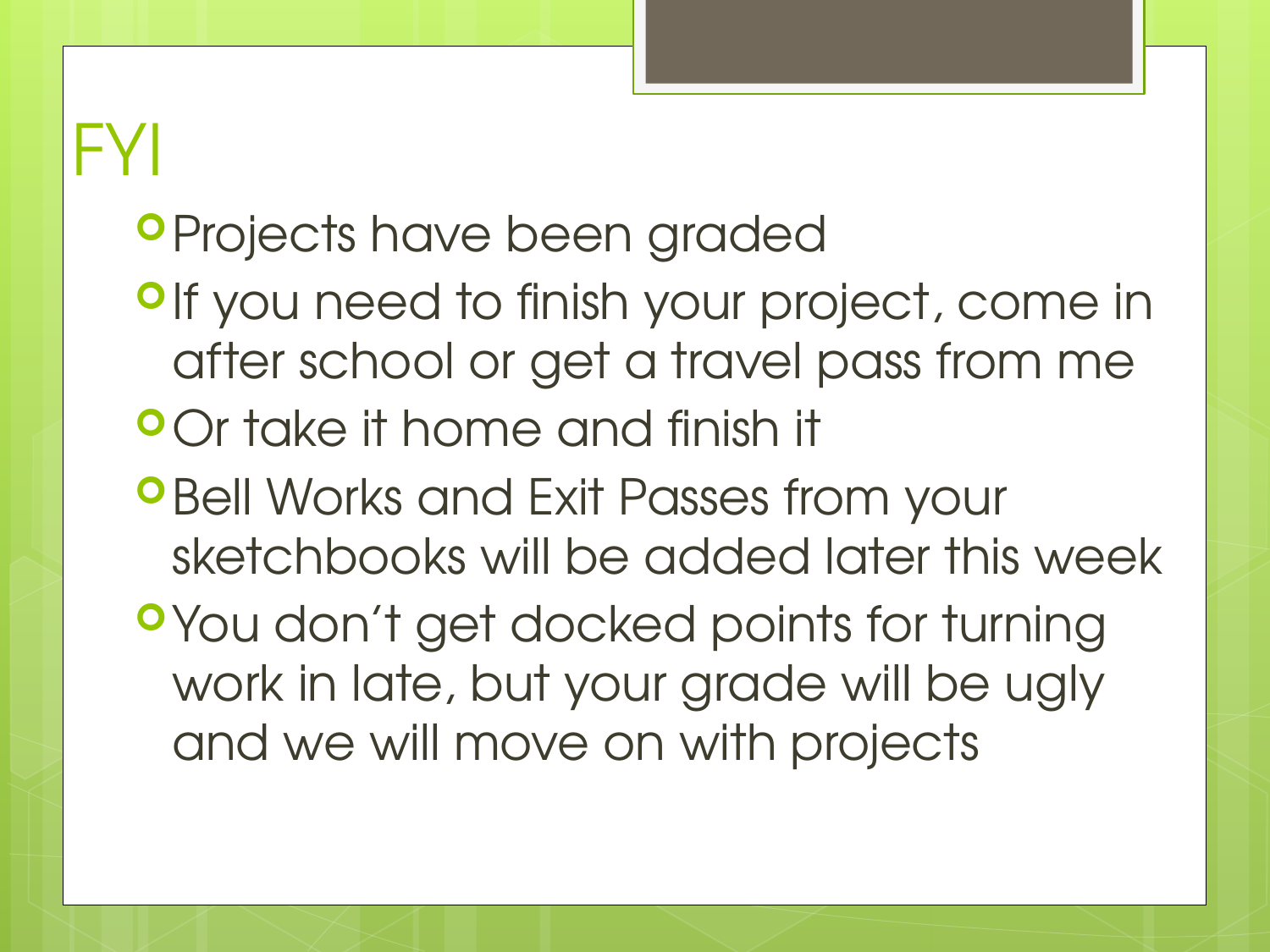

# FYI
Projects have been graded
If you need to finish your project, come in after school or get a travel pass from me
Or take it home and finish it
Bell Works and Exit Passes from your sketchbooks will be added later this week
You don’t get docked points for turning work in late, but your grade will be ugly and we will move on with projects